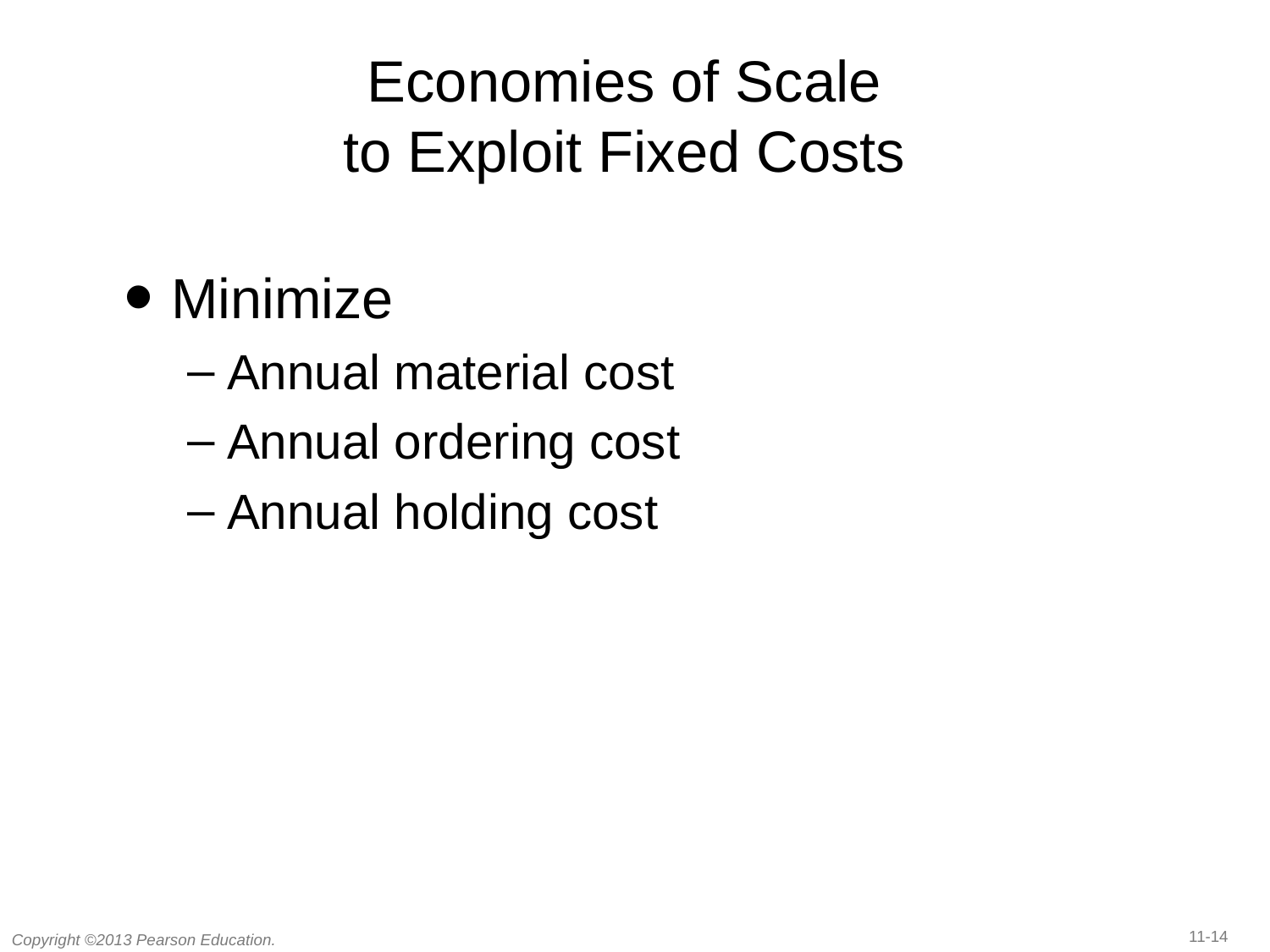

# Economies of Scale to Exploit Fixed Costs
Minimize
Annual material cost
Annual ordering cost
Annual holding cost